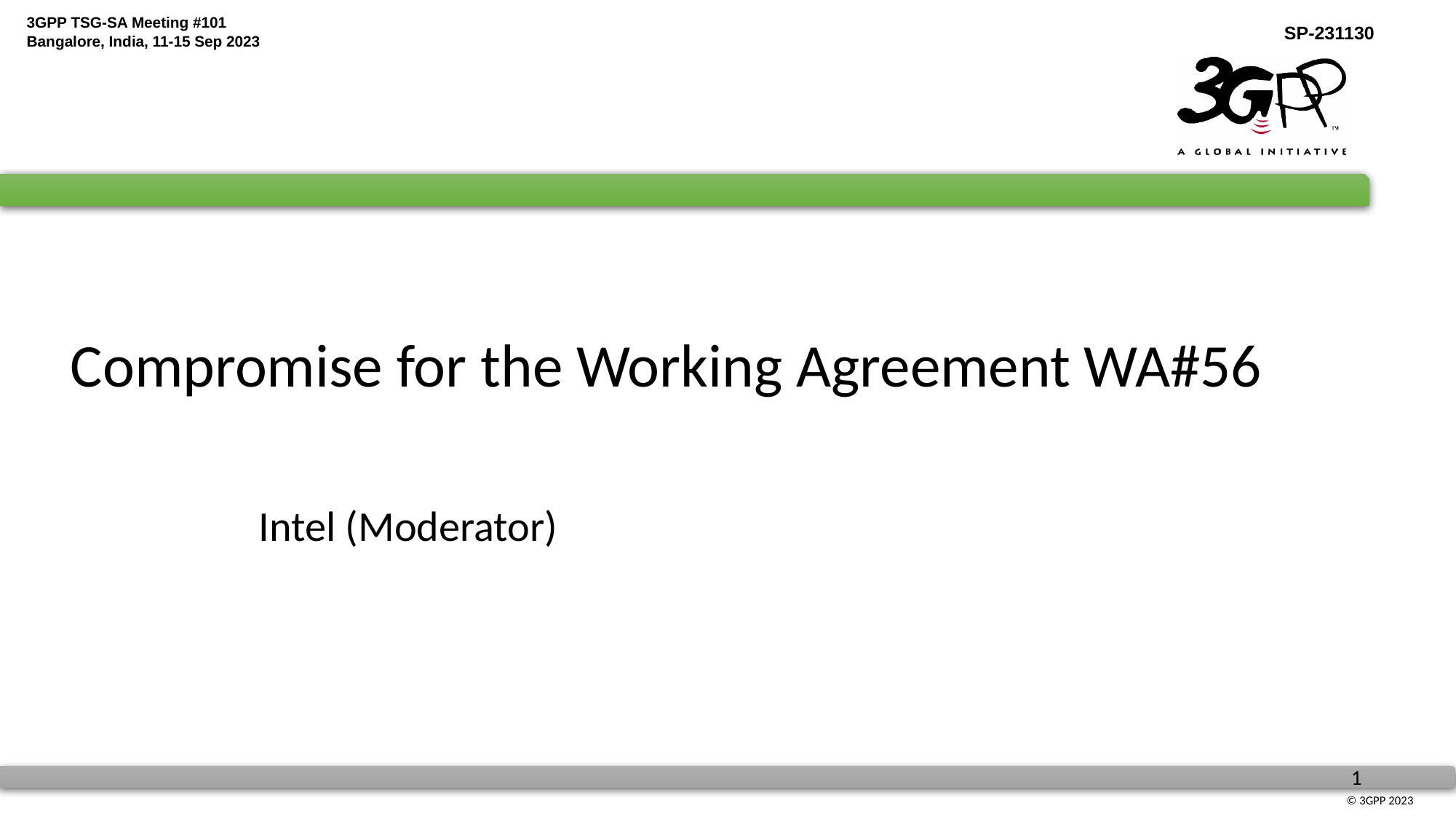

# Compromise for the Working Agreement WA#56

Intel (Moderator)